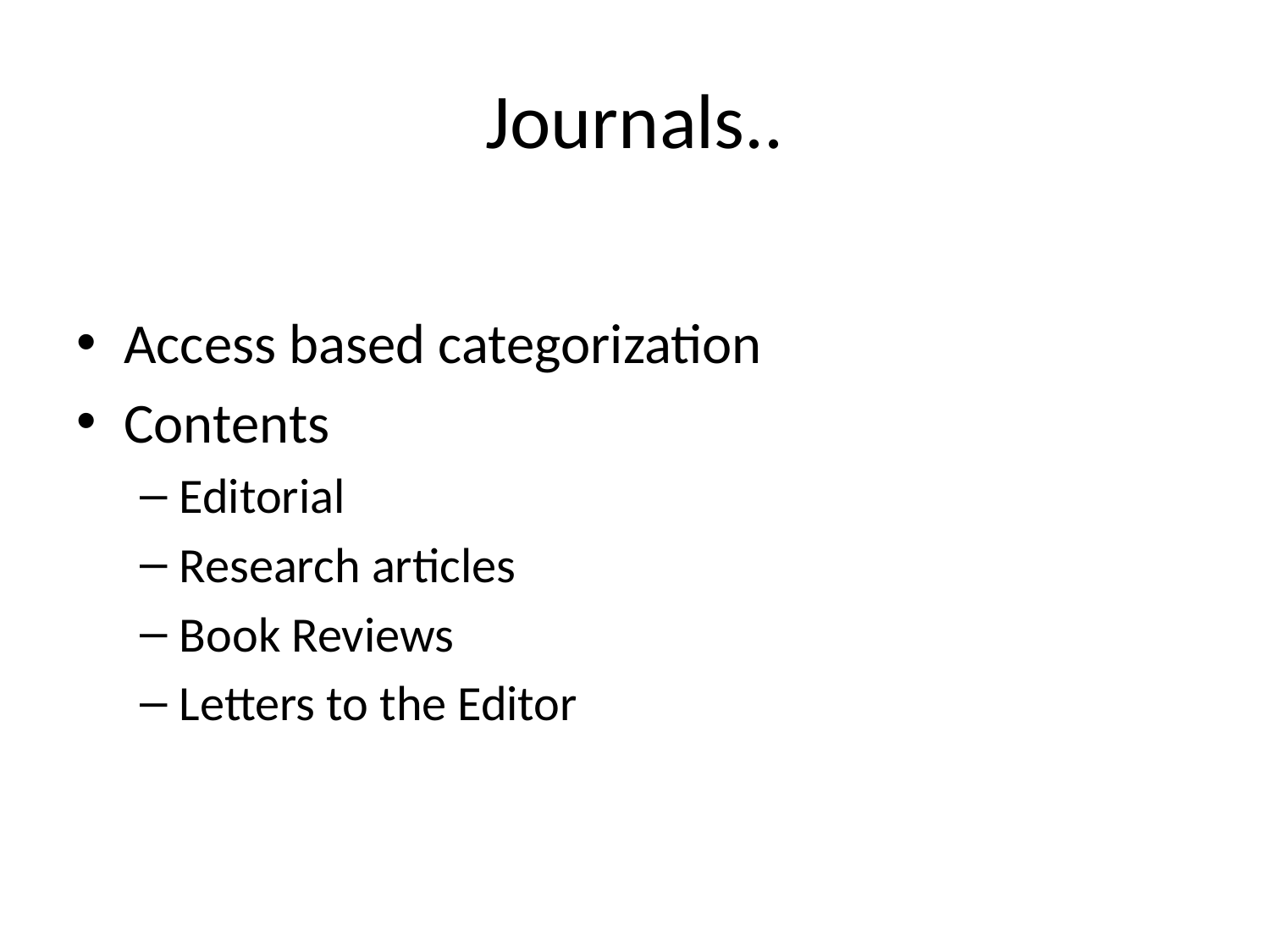

# Journals..

Access based categorization
Contents
Editorial
Research articles
Book Reviews
Letters to the Editor